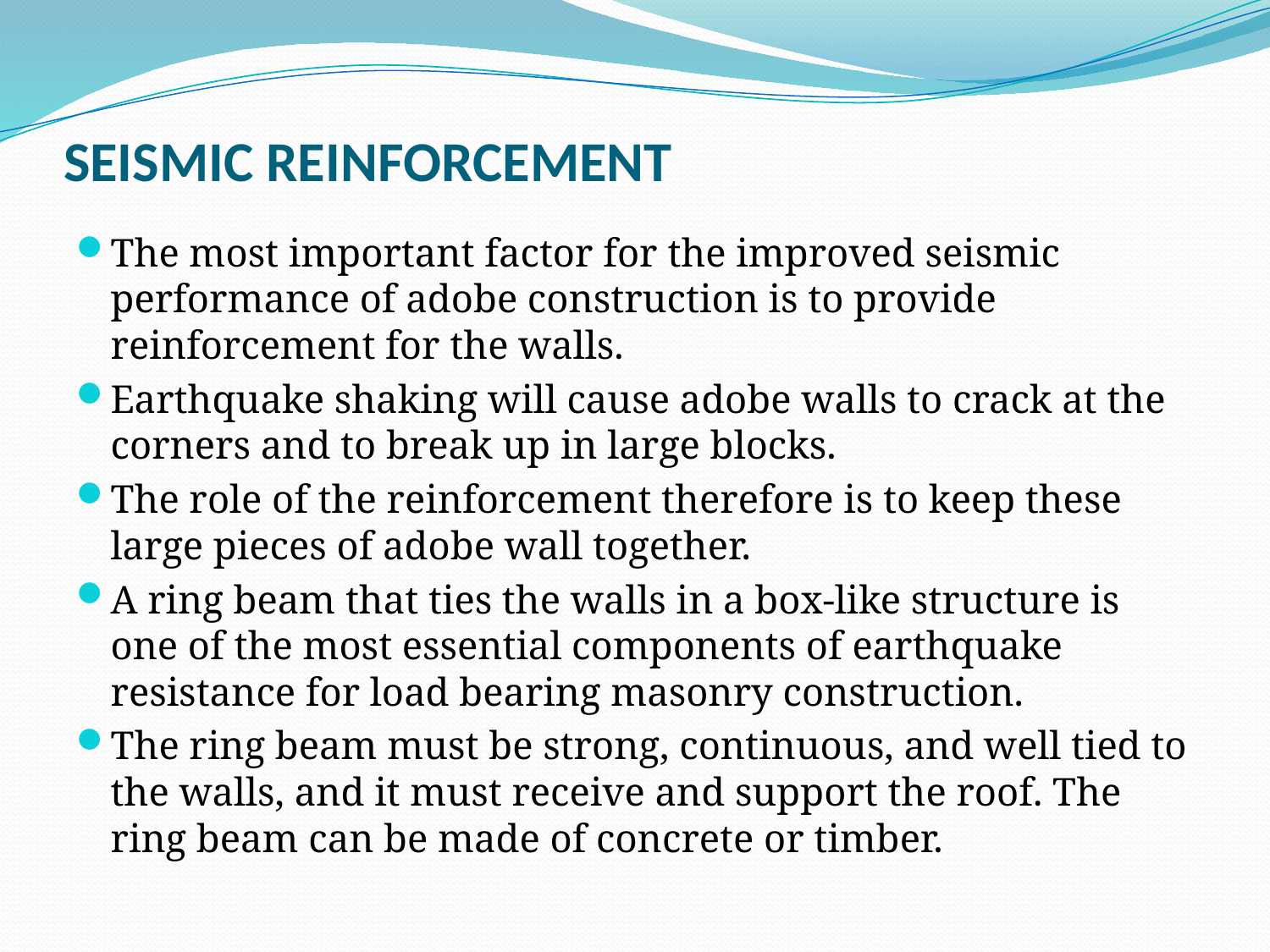

# SEISMIC REINFORCEMENT
The most important factor for the improved seismic performance of adobe construction is to provide reinforcement for the walls.
Earthquake shaking will cause adobe walls to crack at the corners and to break up in large blocks.
The role of the reinforcement therefore is to keep these large pieces of adobe wall together.
A ring beam that ties the walls in a box-like structure is one of the most essential components of earthquake resistance for load bearing masonry construction.
The ring beam must be strong, continuous, and well tied to the walls, and it must receive and support the roof. The ring beam can be made of concrete or timber.